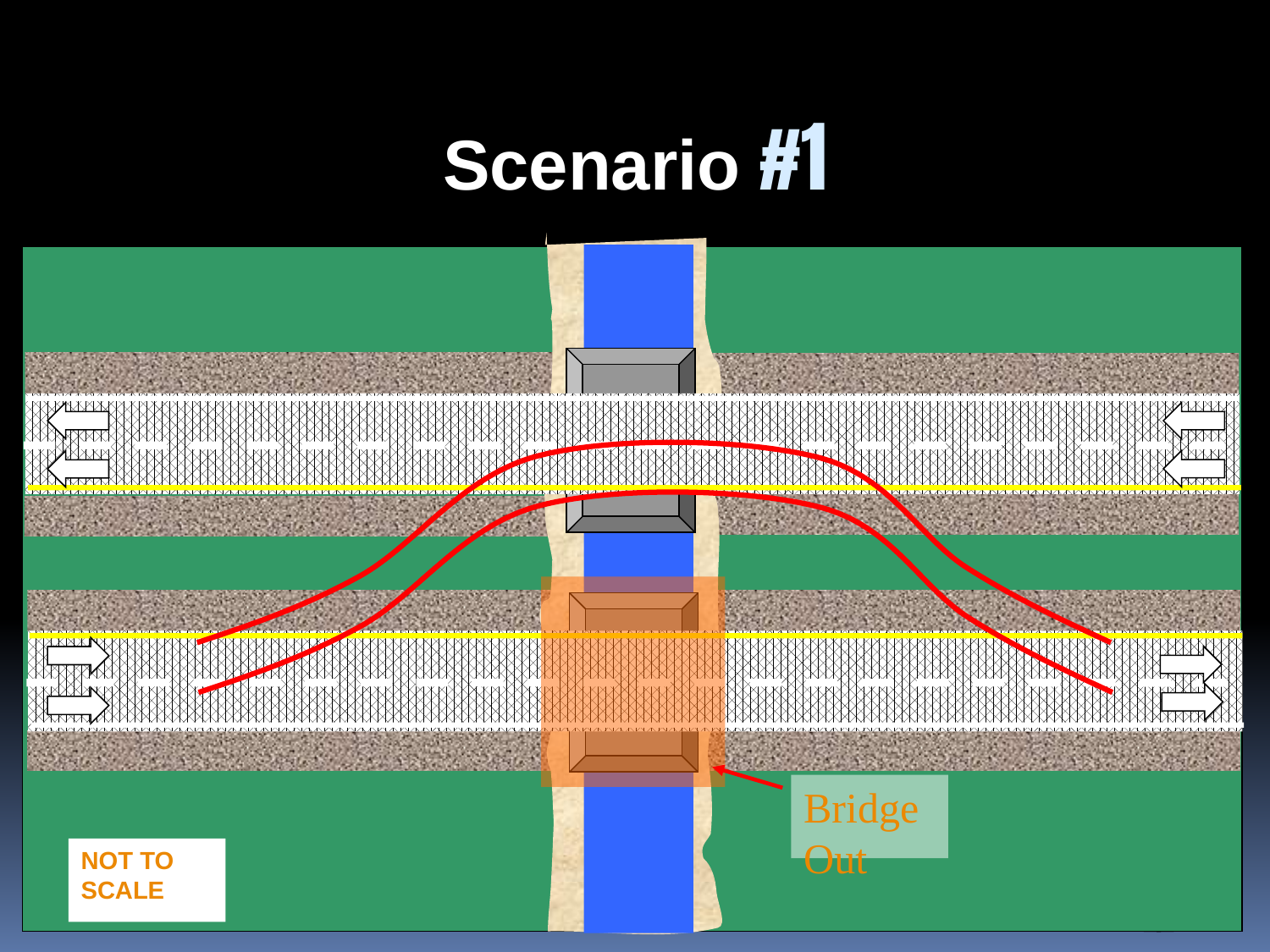

Scenario #1

Bridge
Out

NOT TO SCALE

Slide 2-162